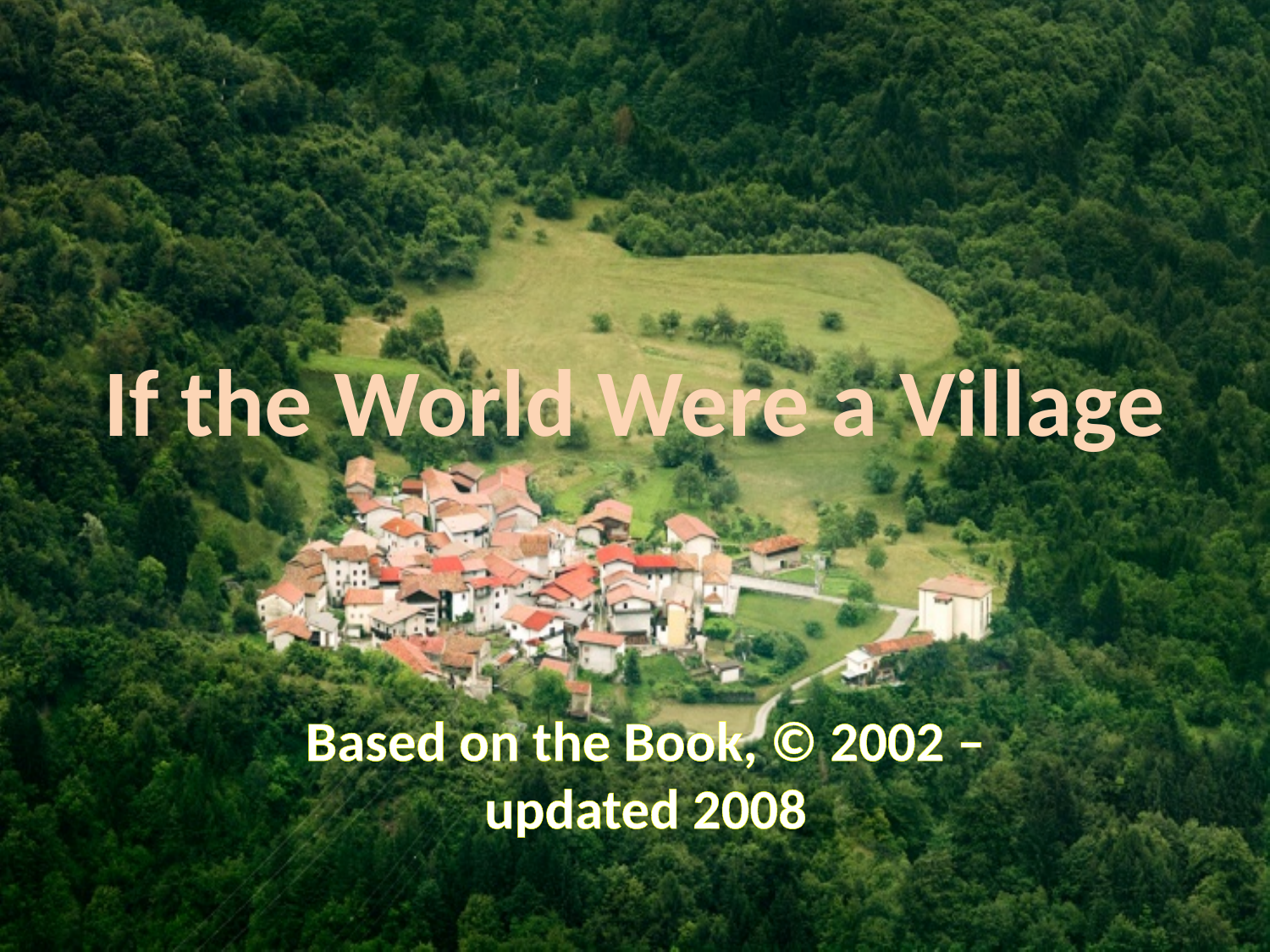

# If the World Were a Village
Based on the Book, © 2002 – updated 2008